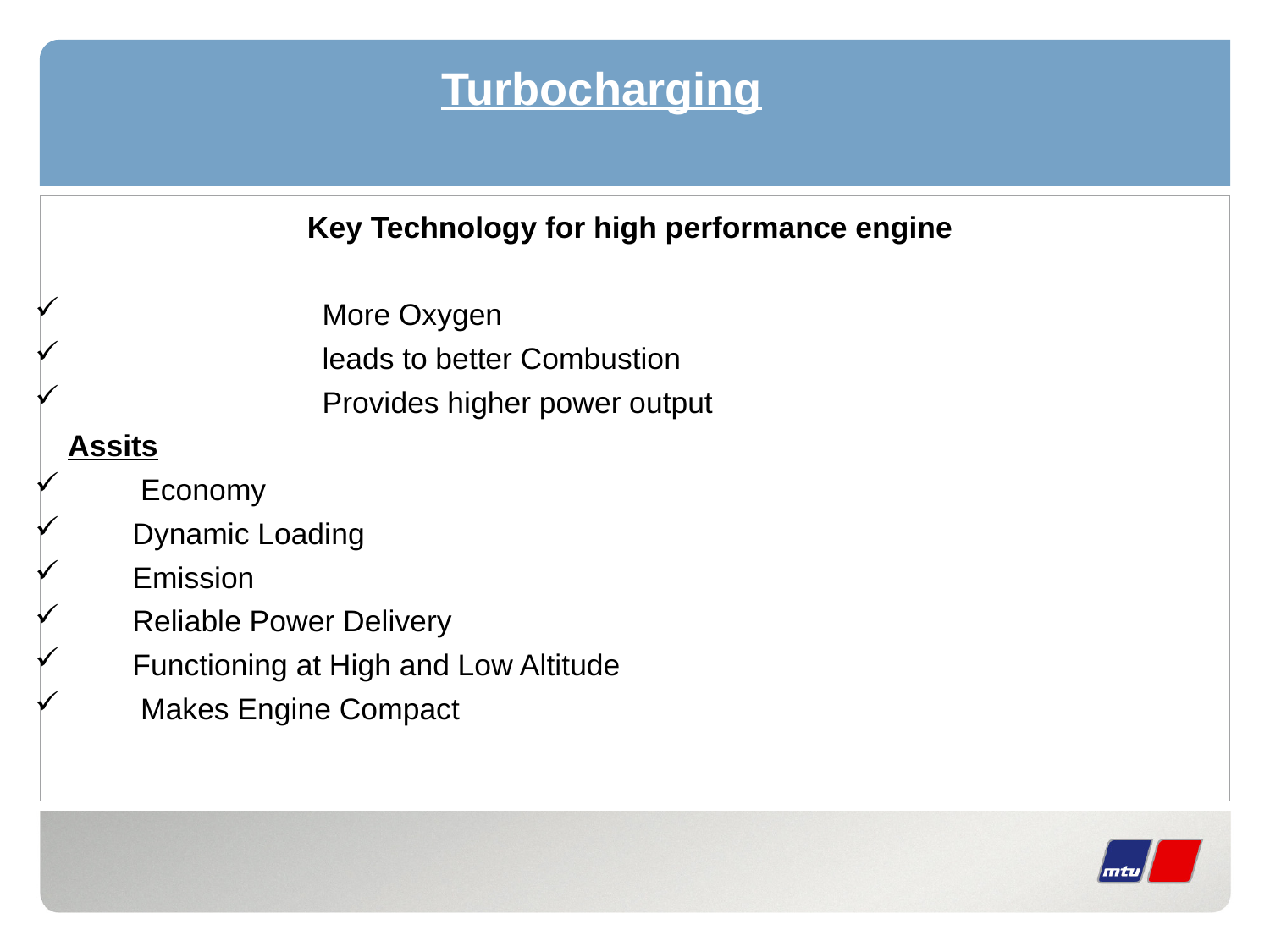

# Turbocharging
                                 Key Technology for high performance engine

                              More Oxygen
                              leads to better Combustion
                              Provides higher power output
    Assits
        Economy
       Dynamic Loading
       Emission
       Reliable Power Delivery
       Functioning at High and Low Altitude
        Makes Engine Compact